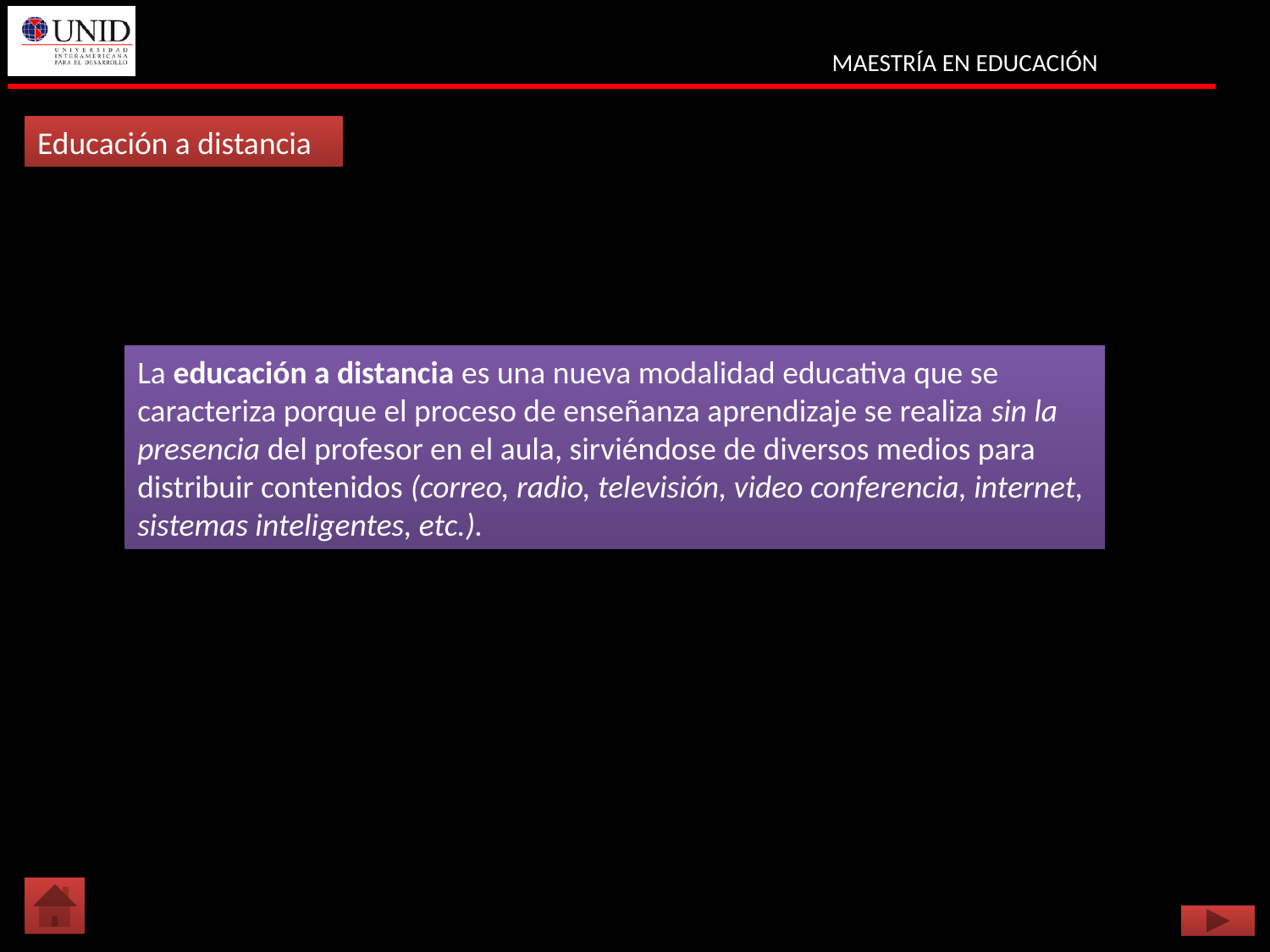

Educación a distancia
La educación a distancia es una nueva modalidad educativa que se caracteriza porque el proceso de enseñanza aprendizaje se realiza sin la presencia del profesor en el aula, sirviéndose de diversos medios para distribuir contenidos (correo, radio, televisión, video conferencia, internet, sistemas inteligentes, etc.).